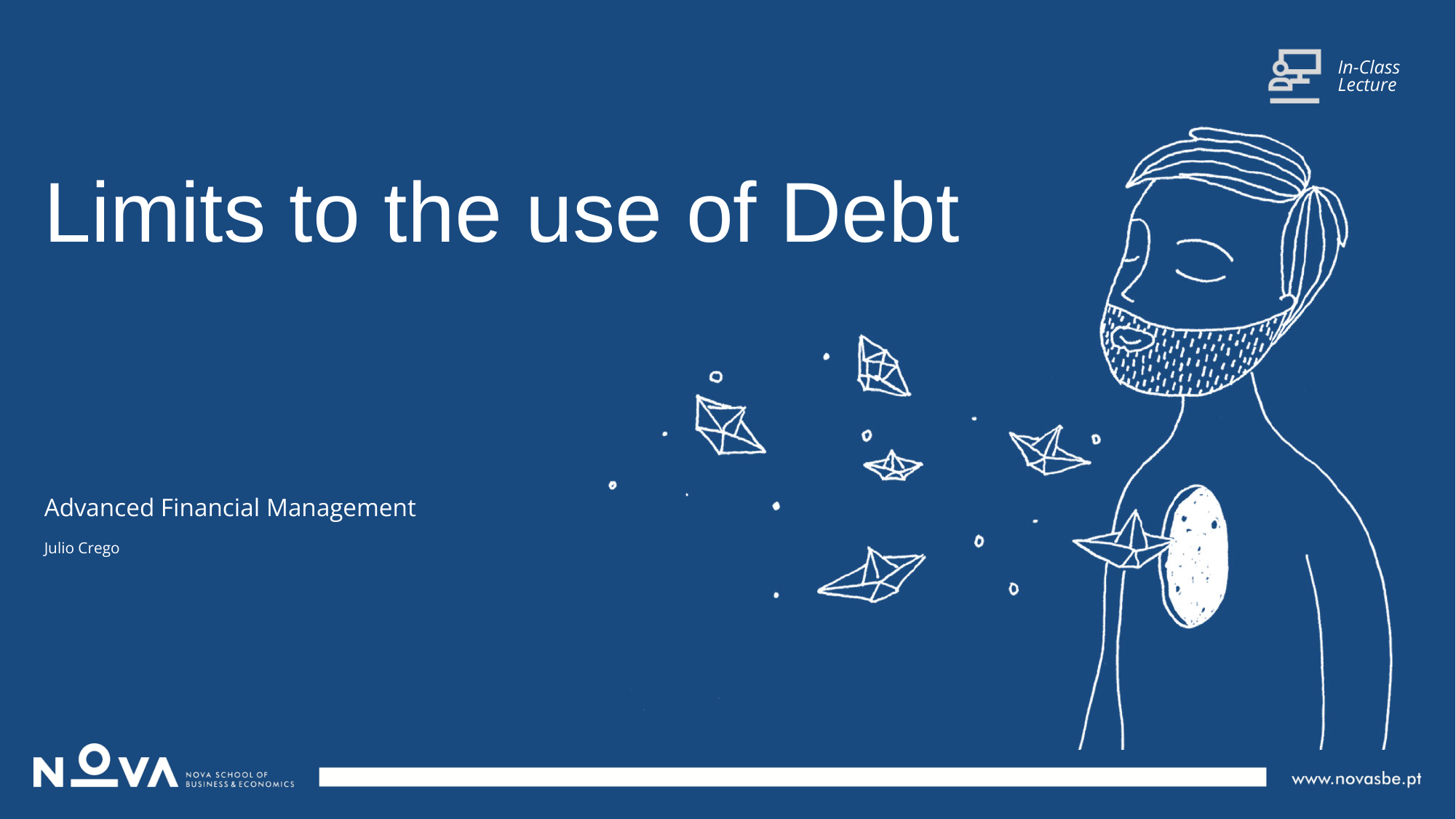

Limits to the use of Debt
Advanced Financial Management